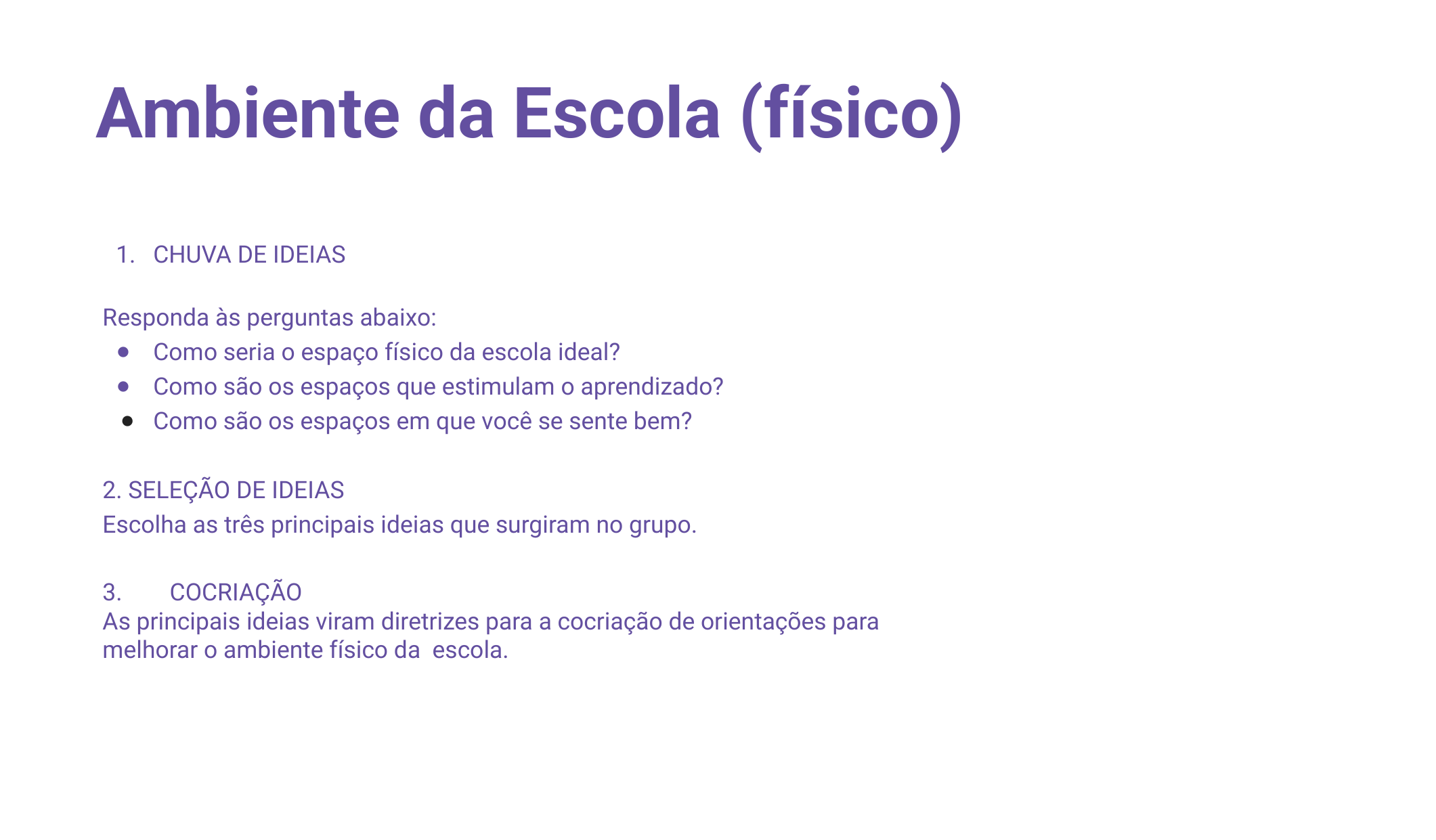

# Ambiente da Escola (físico)
CHUVA DE IDEIAS

Responda às perguntas abaixo:
Como seria o espaço físico da escola ideal?
Como são os espaços que estimulam o aprendizado?
Como são os espaços em que você se sente bem?

2. SELEÇÃO DE IDEIAS
Escolha as três principais ideias que surgiram no grupo.

3.        COCRIAÇÃO
As principais ideias viram diretrizes para a cocriação de orientações para melhorar o ambiente físico da  escola.